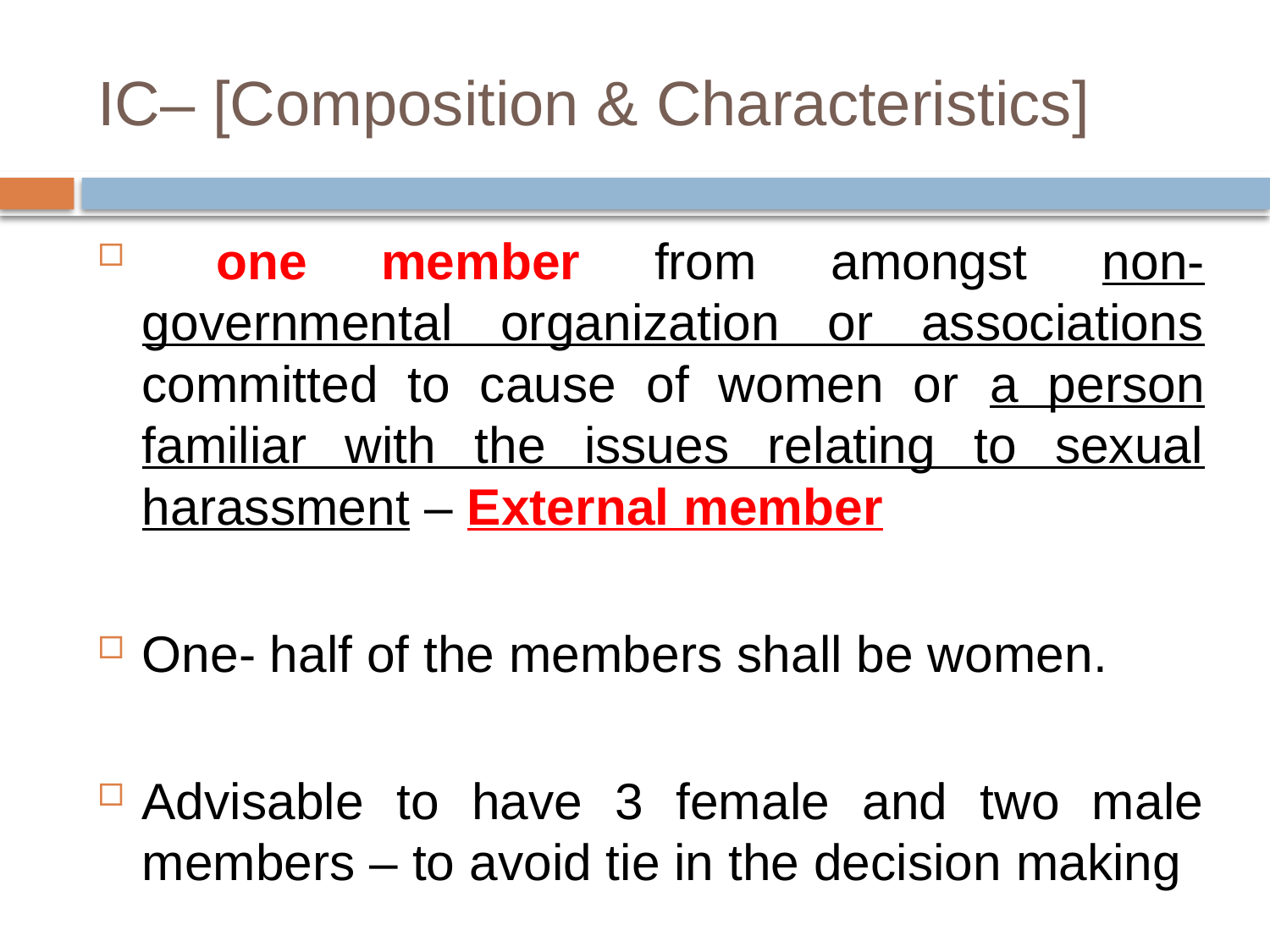

# IC– [Composition & Characteristics]
 one member from amongst non-governmental organization or associations committed to cause of women or a person familiar with the issues relating to sexual harassment – External member

One- half of the members shall be women.

Advisable to have 3 female and two male members – to avoid tie in the decision making